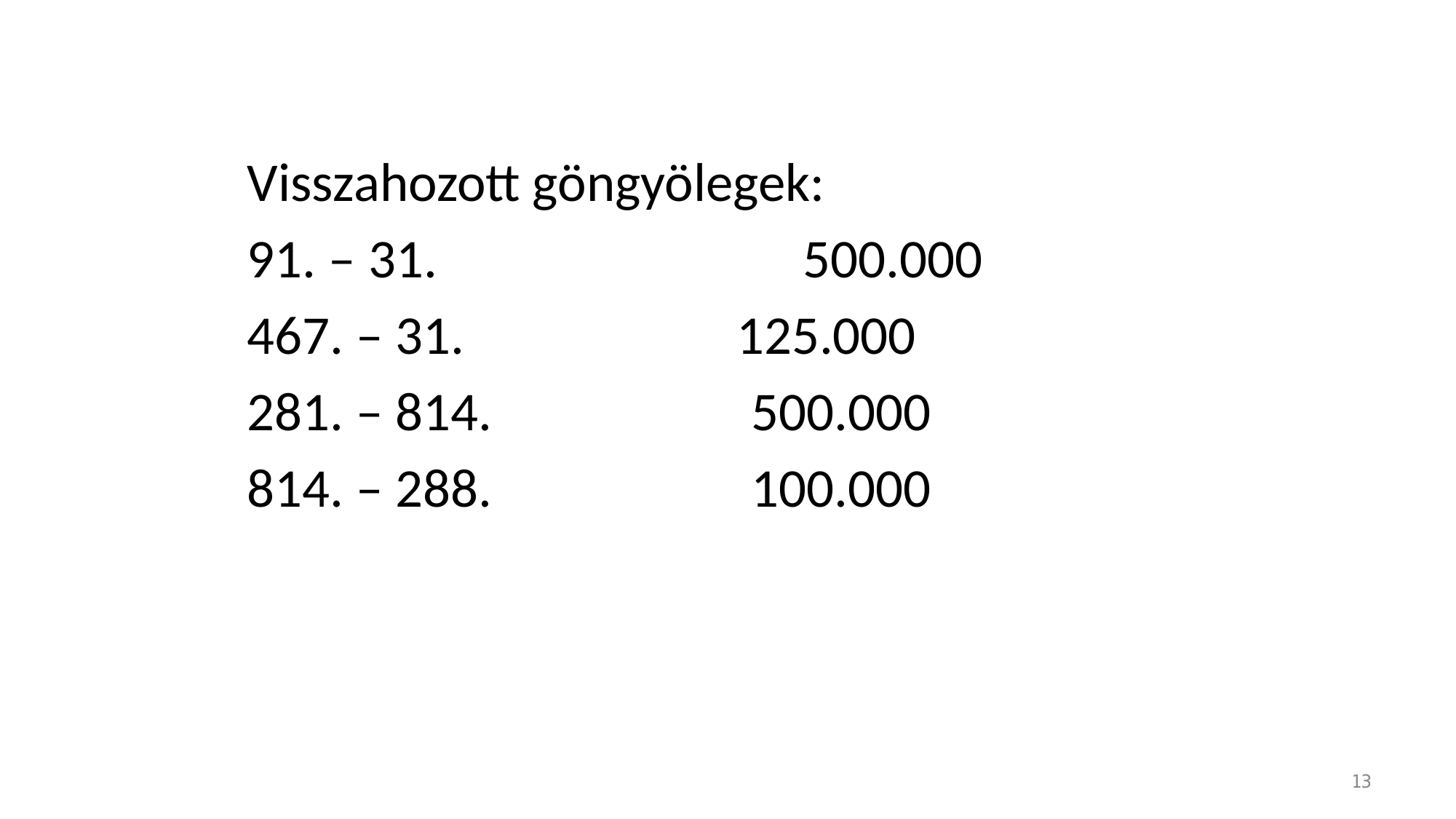

#
Visszahozott göngyölegek:
91. – 31.	                        500.000
467. – 31.                      125.000
281. – 814.		           500.000
814. – 288.		           100.000
13